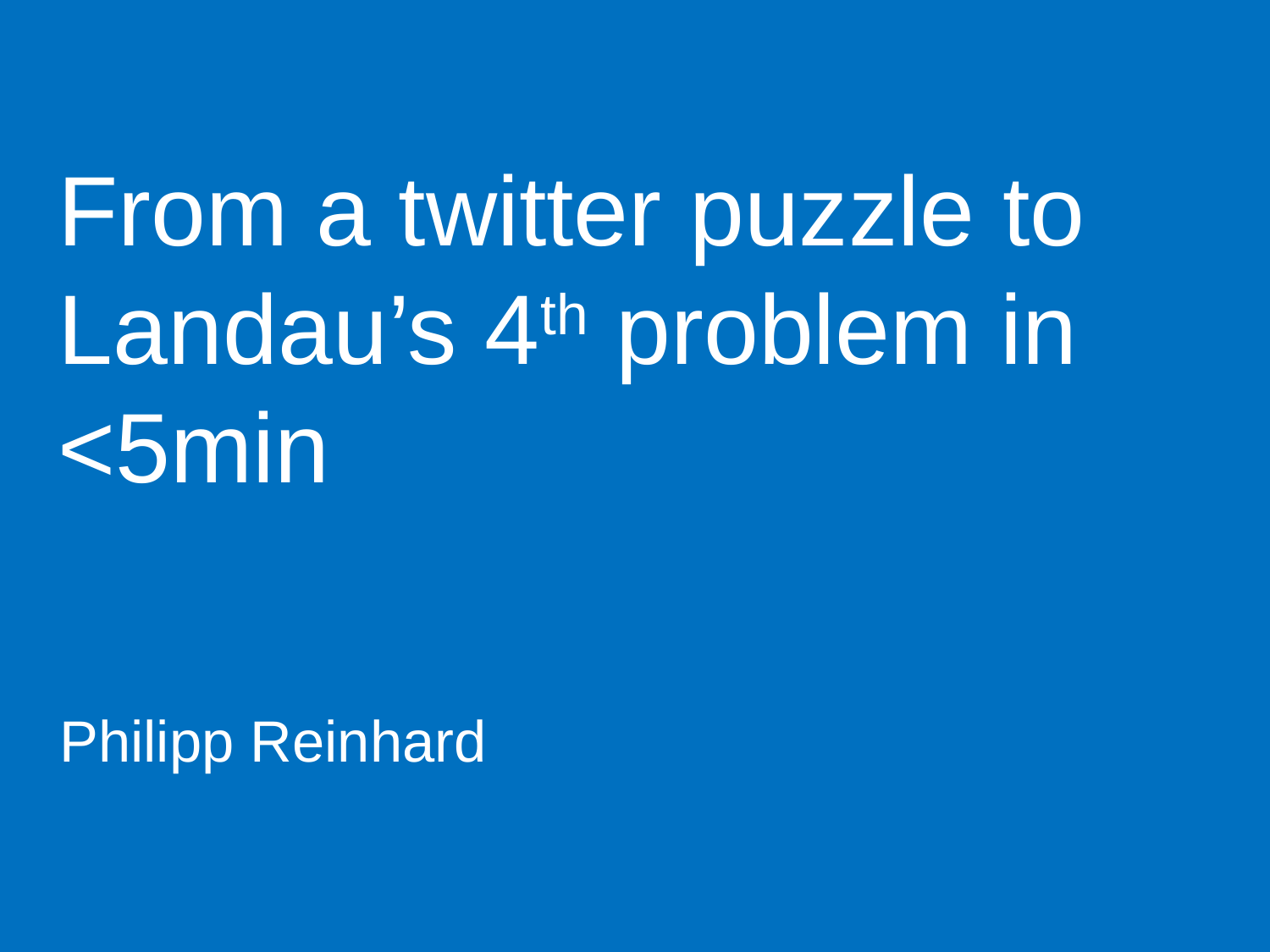

# From a twitter puzzle to Landau’s 4th problem in <5min
Philipp Reinhard